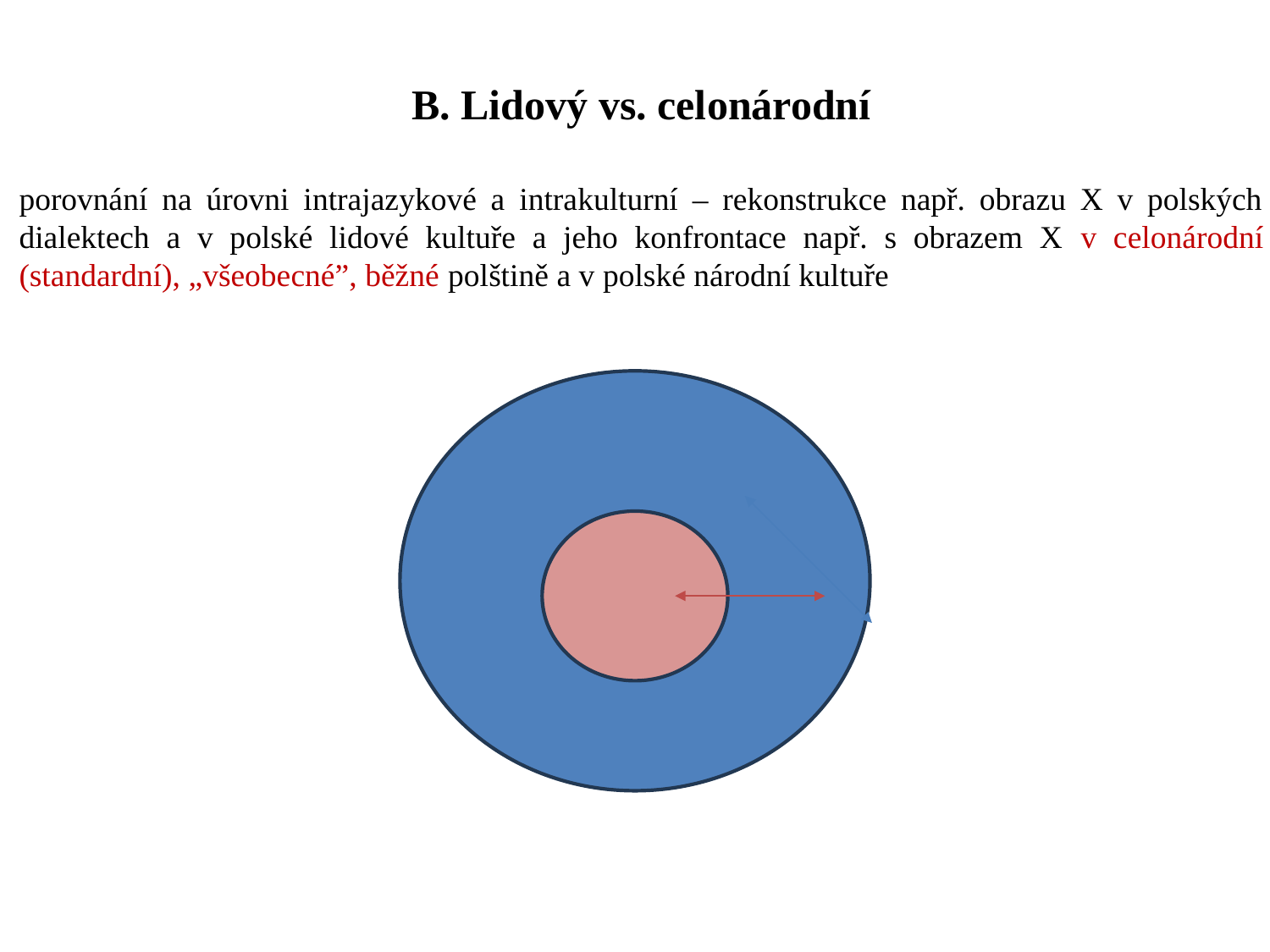

B. Lidový vs. celonárodní

porovnání na úrovni intrajazykové a intrakulturní – rekonstrukce např. obrazu X v polských dialektech a v polské lidové kultuře a jeho konfrontace např. s obrazem X v celonárodní (standardní), „všeobecné”, běžné polštině a v polské národní kultuře